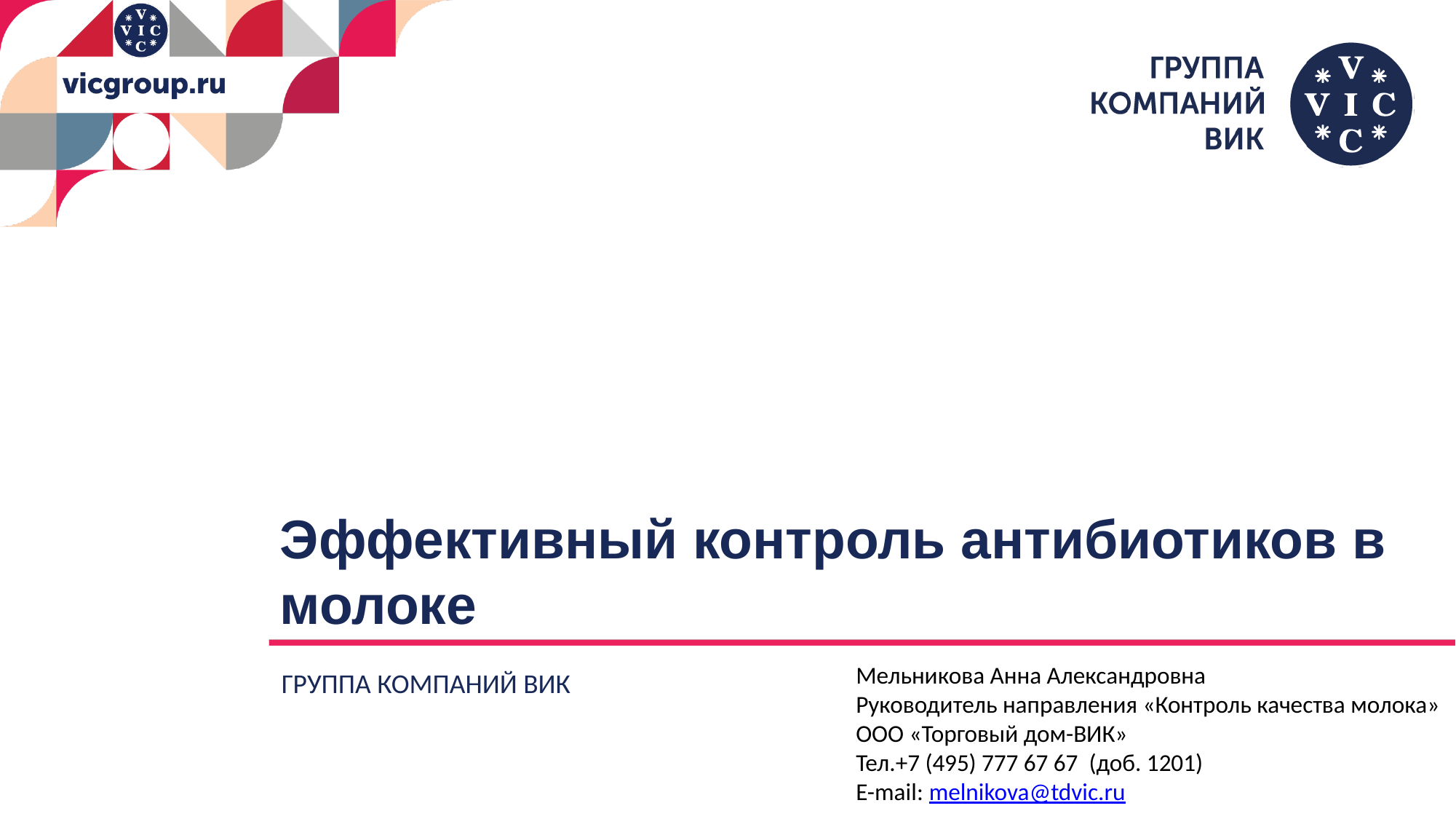

Эффективный контроль антибиотиков в молоке
Мельникова Анна Александровна
Руководитель направления «Контроль качества молока»
ООО «Торговый дом-ВИК»
Тел.+7 (495) 777 67 67  (доб. 1201)
E-mail: melnikova@tdvic.ru